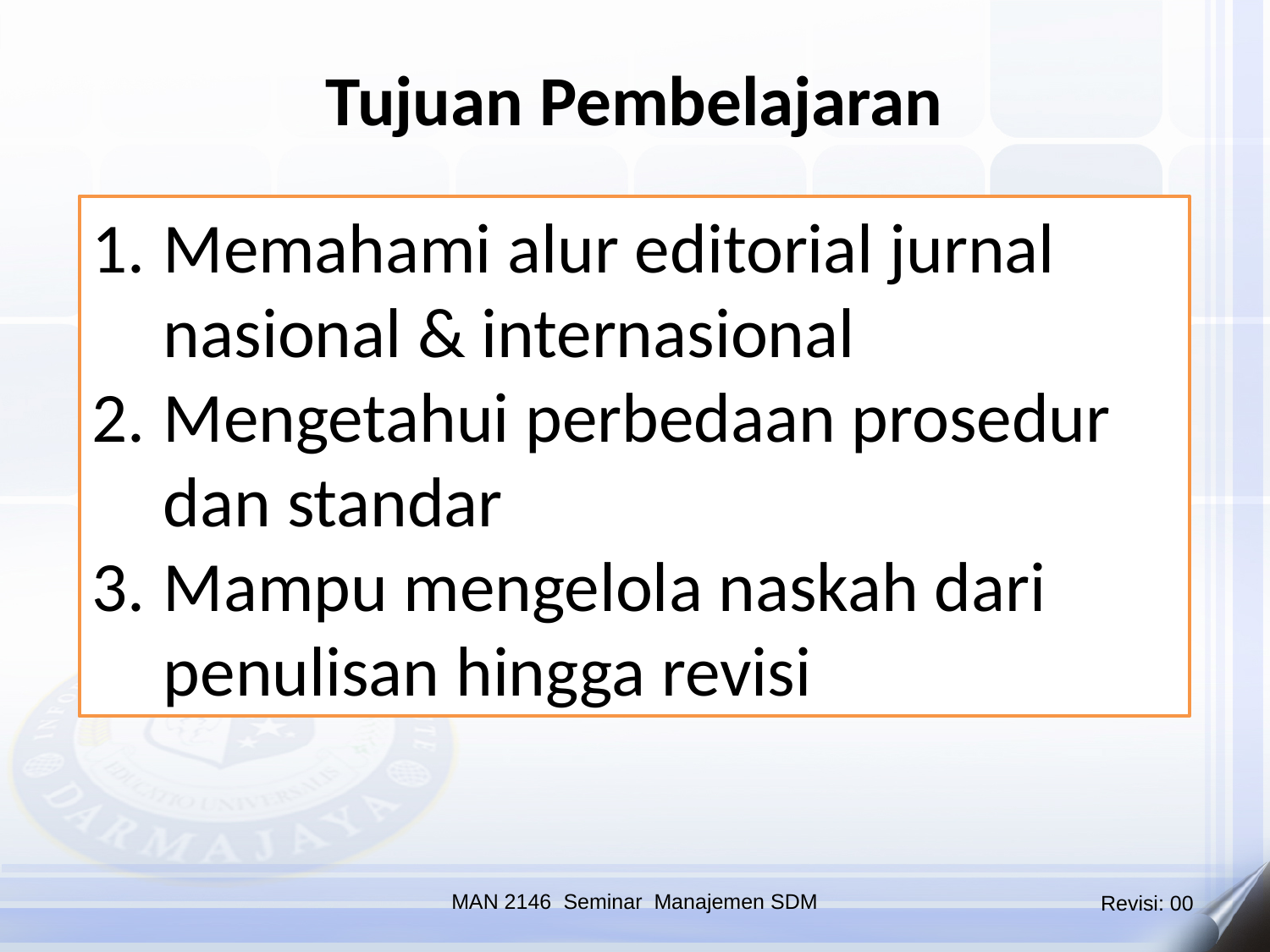

Tujuan Pembelajaran
Memahami alur editorial jurnal nasional & internasional
Mengetahui perbedaan prosedur dan standar
Mampu mengelola naskah dari penulisan hingga revisi
MAN 2146  Seminar  Manajemen SDM